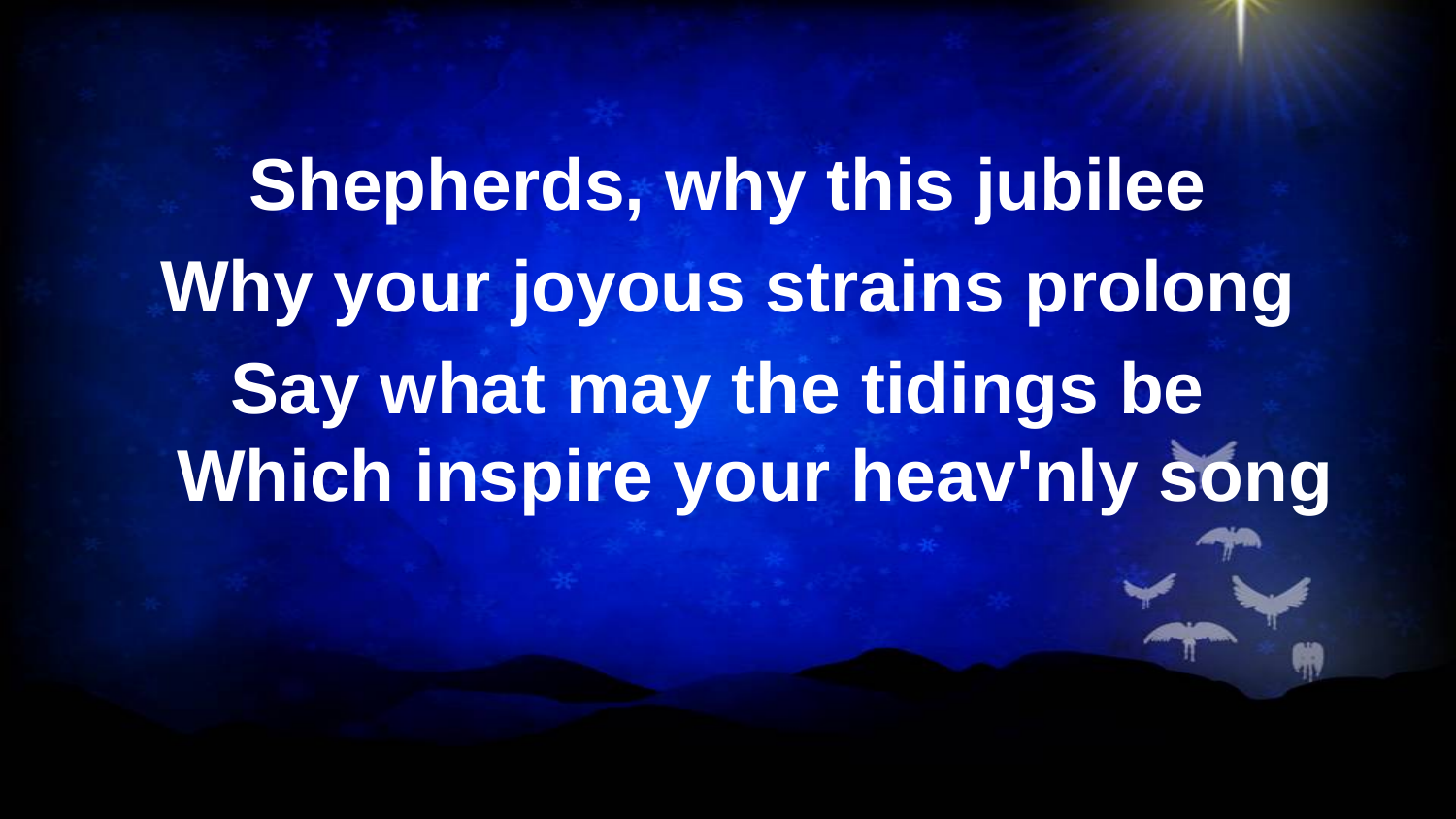

Shepherds, why this jubilee
Why your joyous strains prolong
Say what may the tidings be
Which inspire your heav'nly song